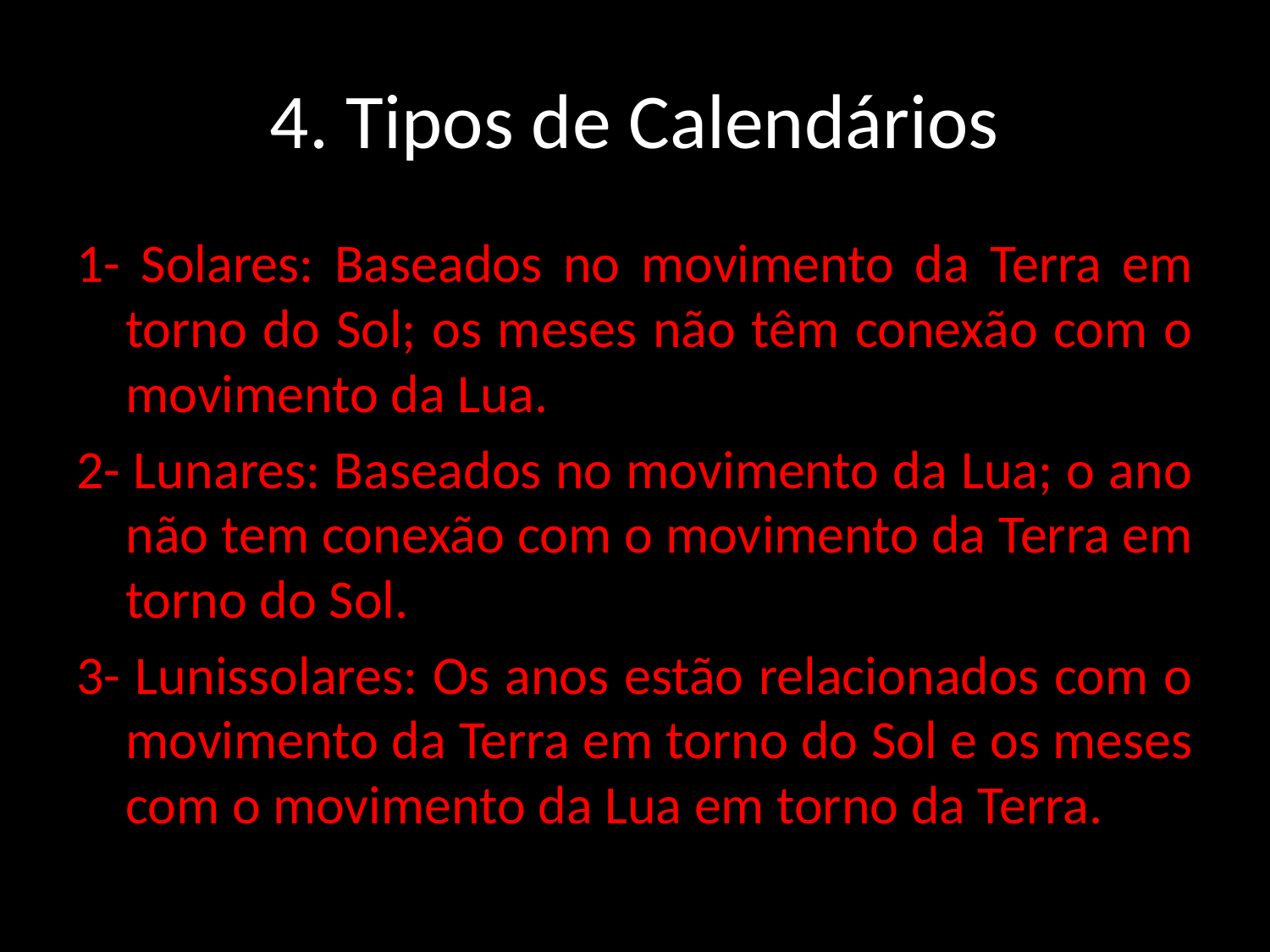

# 4. Tipos de Calendários
1- Solares: Baseados no movimento da Terra em torno do Sol; os meses não têm conexão com o movimento da Lua.
2- Lunares: Baseados no movimento da Lua; o ano não tem conexão com o movimento da Terra em torno do Sol.
3- Lunissolares: Os anos estão relacionados com o movimento da Terra em torno do Sol e os meses com o movimento da Lua em torno da Terra.